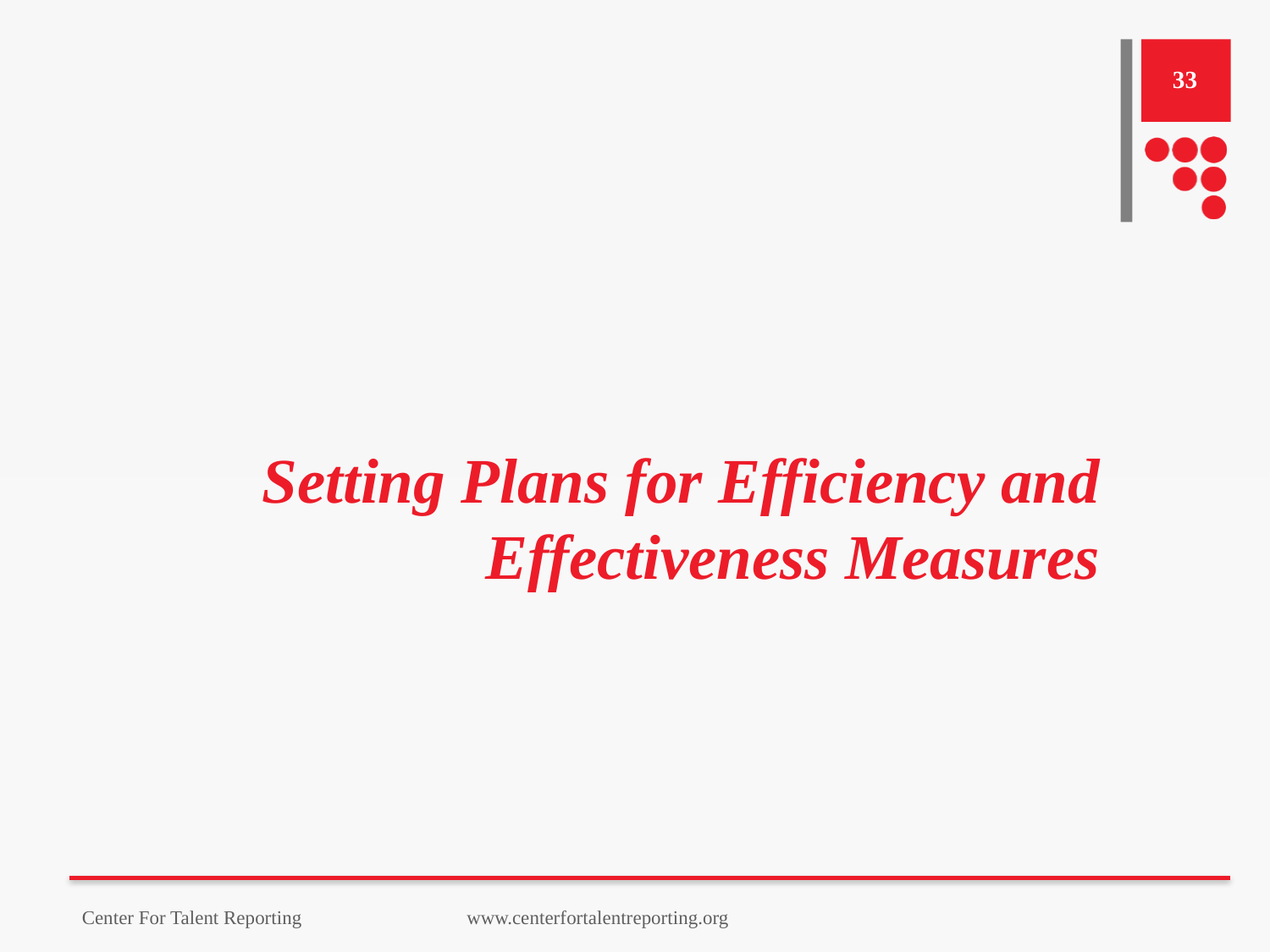

33
# Setting Plans for Efficiency and Effectiveness Measures
Center For Talent Reporting                                  www.centerfortalentreporting.org